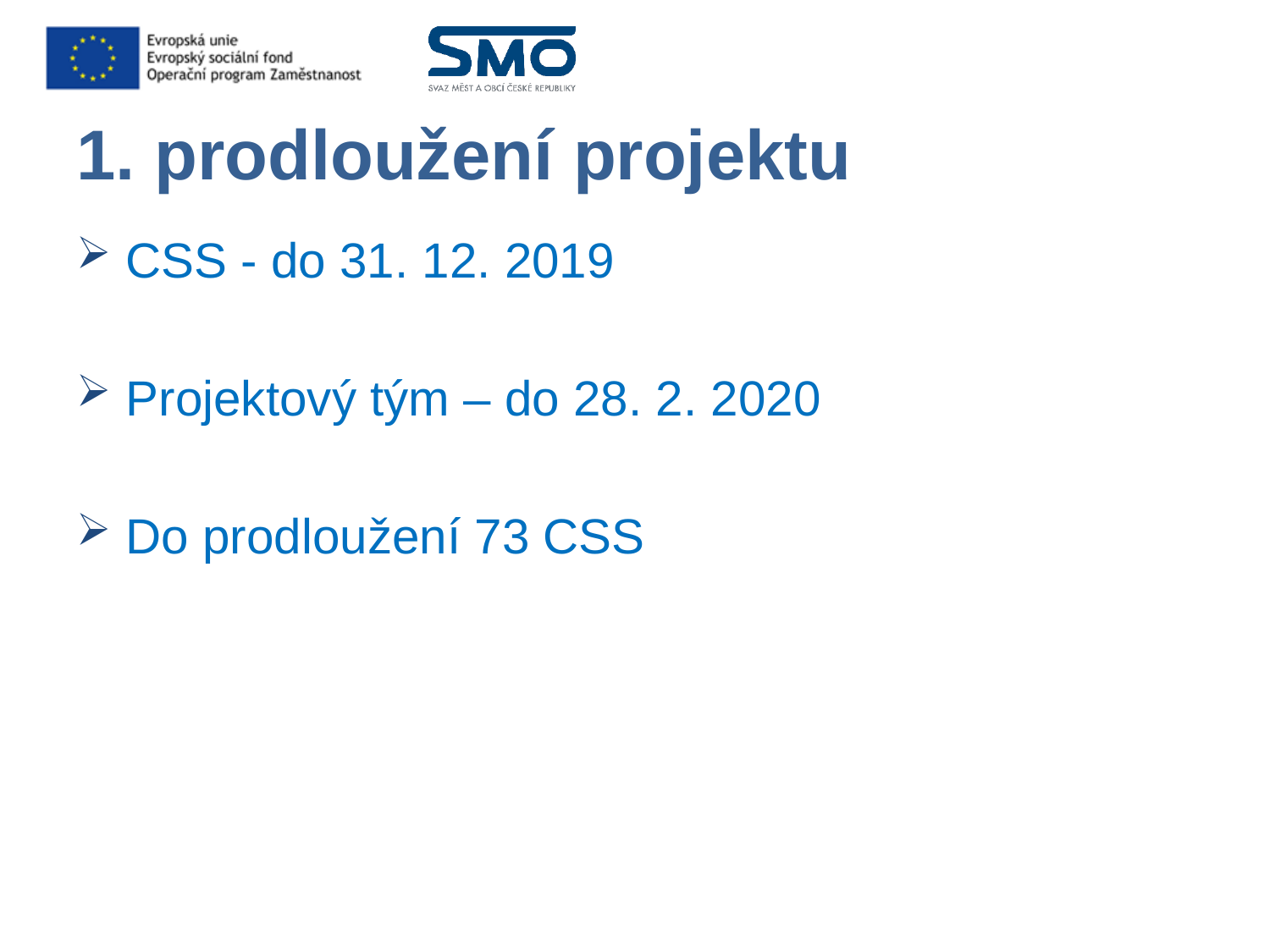

# 1. prodloužení projektu
CSS - do 31. 12. 2019

Projektový tým – do 28. 2. 2020

Do prodloužení 73 CSS